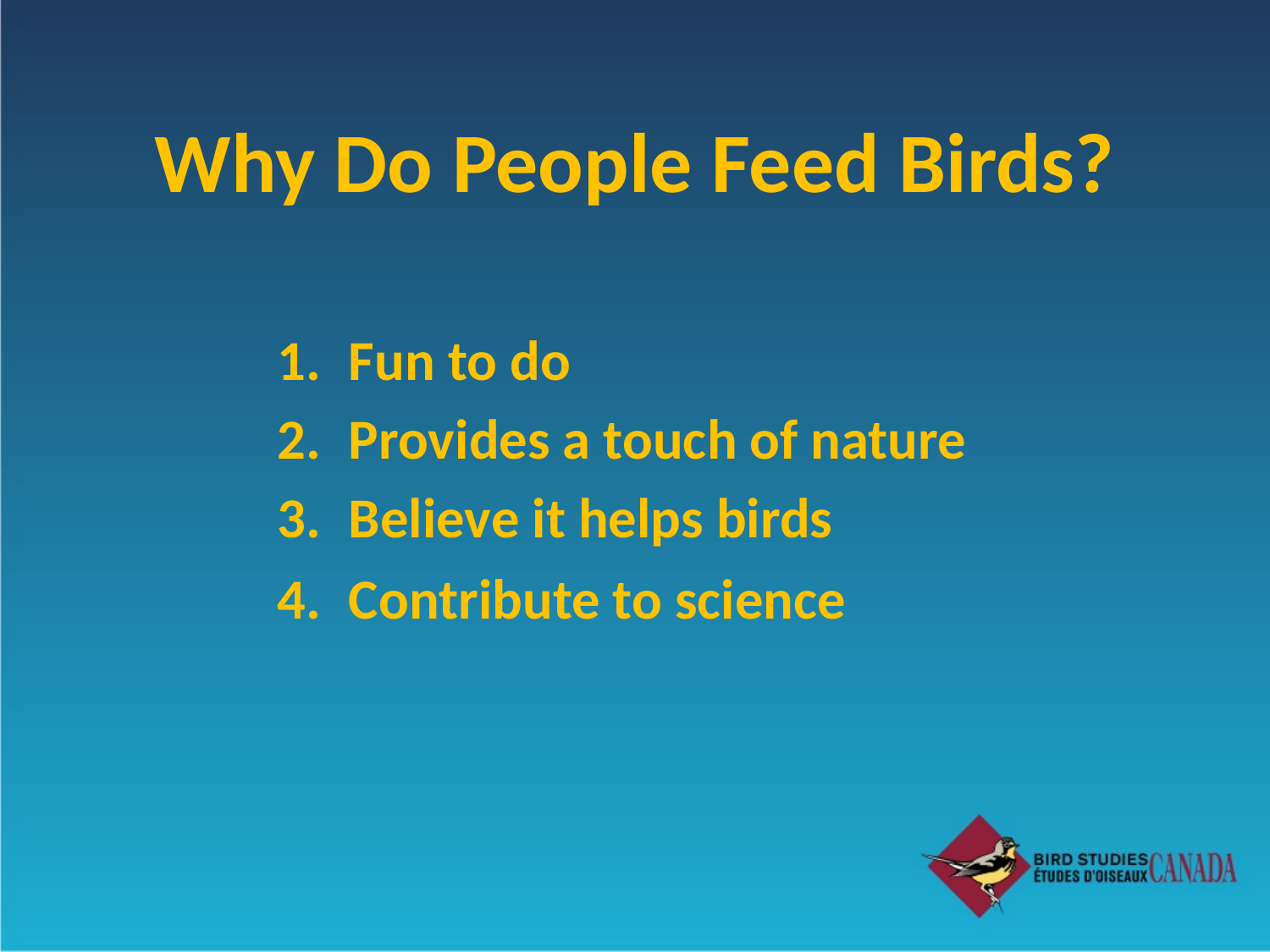

# Why Do People Feed Birds?
Fun to do
Provides a touch of nature
Believe it helps birds
Contribute to science